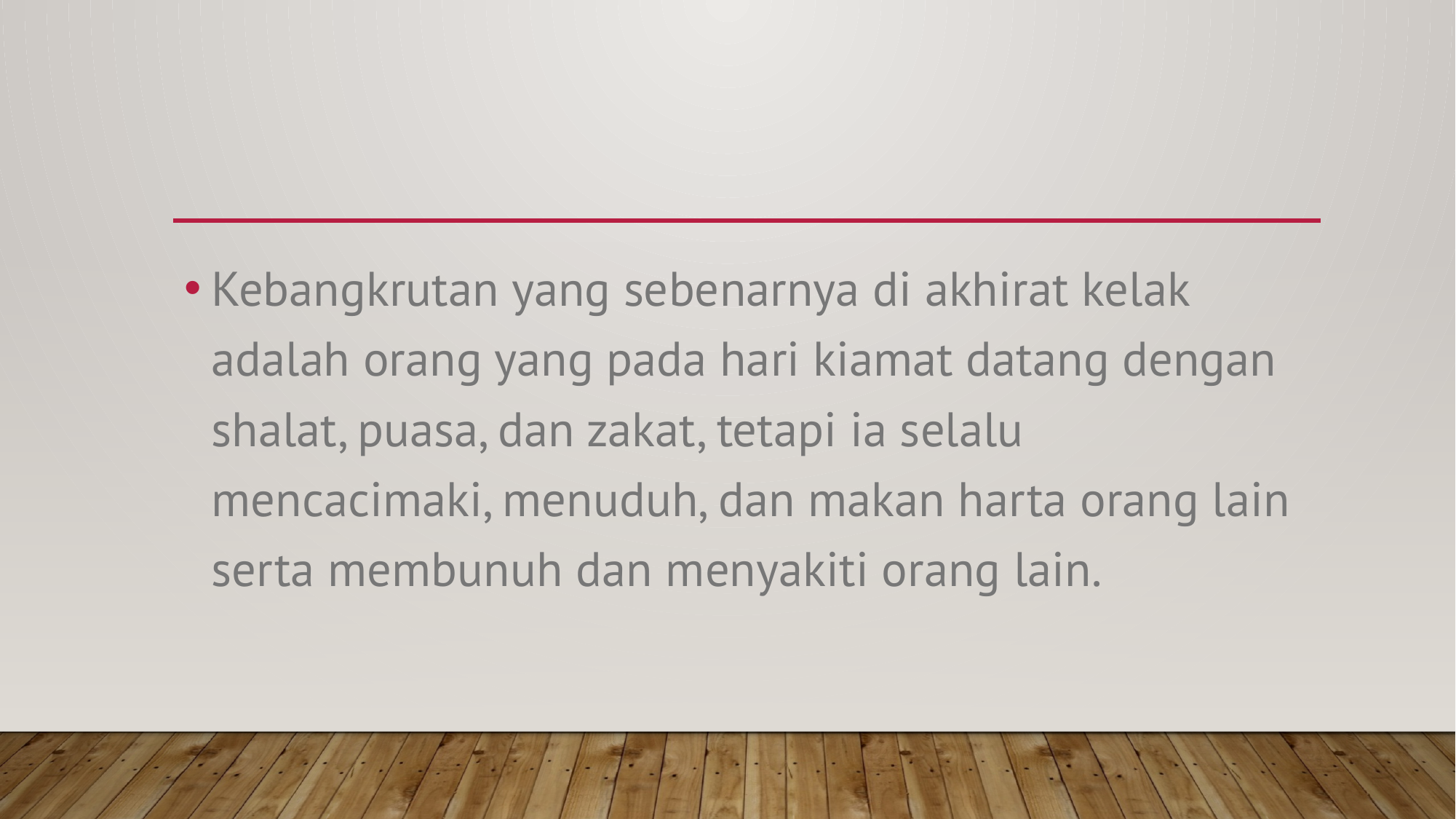

#
Kebangkrutan yang sebenarnya di akhirat kelak adalah orang yang pada hari kiamat datang dengan shalat, puasa, dan zakat, tetapi ia selalu mencacimaki, menuduh, dan makan harta orang lain serta membunuh dan menyakiti orang lain.